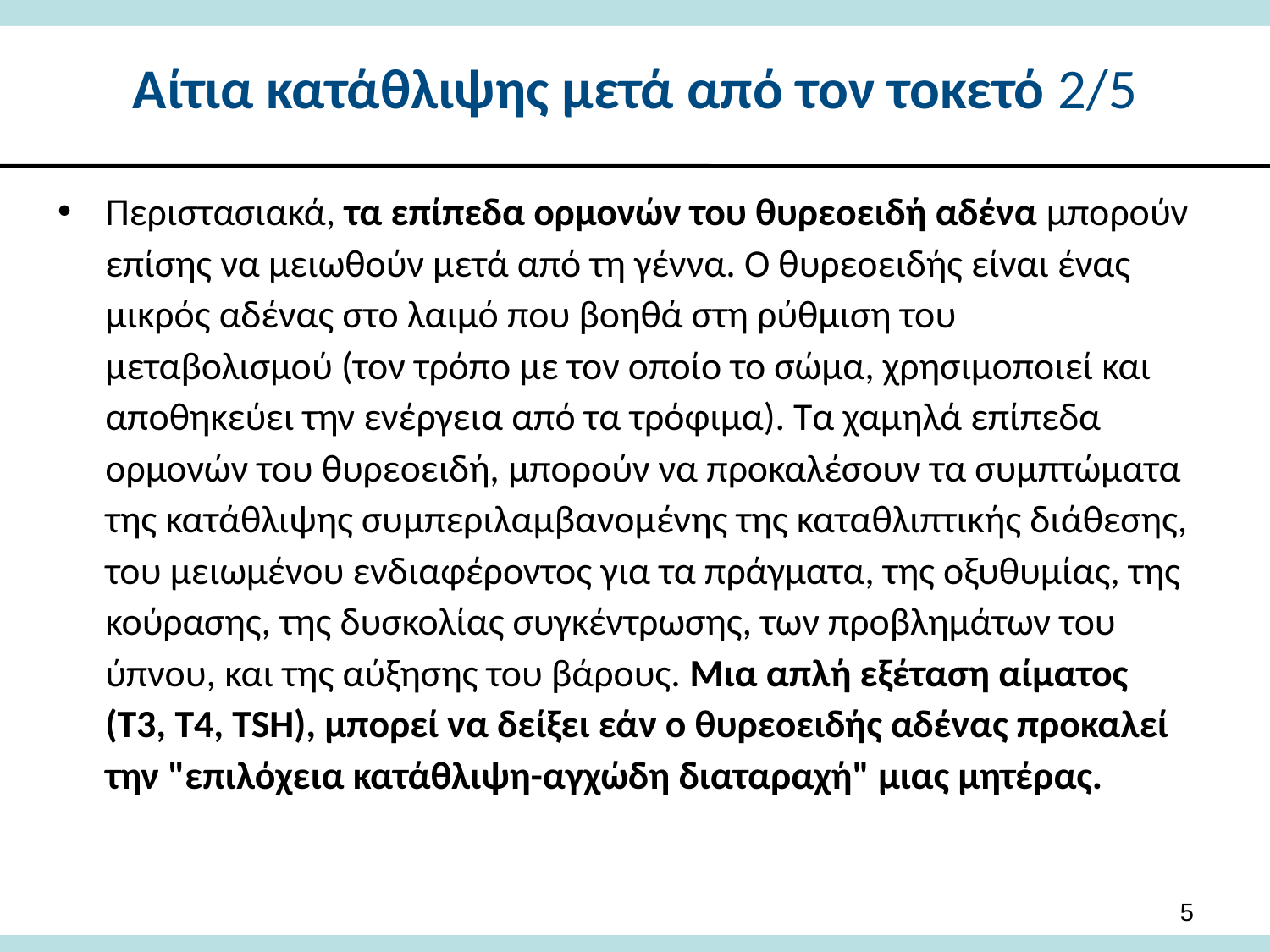

# Αίτια κατάθλιψης μετά από τον τοκετό 2/5
Περιστασιακά, τα επίπεδα ορμονών του θυρεοειδή αδένα μπορούν επίσης να μειωθούν μετά από τη γέννα. Ο θυρεοειδής είναι ένας μικρός αδένας στο λαιμό που βοηθά στη ρύθμιση του μεταβολισμού (τον τρόπο με τον οποίο το σώμα, χρησιμοποιεί και αποθηκεύει την ενέργεια από τα τρόφιμα). Τα χαμηλά επίπεδα ορμονών του θυρεοειδή, μπορούν να προκαλέσουν τα συμπτώματα της κατάθλιψης συμπεριλαμβανομένης της καταθλιπτικής διάθεσης, του μειωμένου ενδιαφέροντος για τα πράγματα, της οξυθυμίας, της κούρασης, της δυσκολίας συγκέντρωσης, των προβλημάτων του ύπνου, και της αύξησης του βάρους. Μια απλή εξέταση αίματος (Τ3, Τ4, TSH), μπορεί να δείξει εάν ο θυρεοειδής αδένας προκαλεί την "επιλόχεια κατάθλιψη-αγχώδη διαταραχή" μιας μητέρας.

5